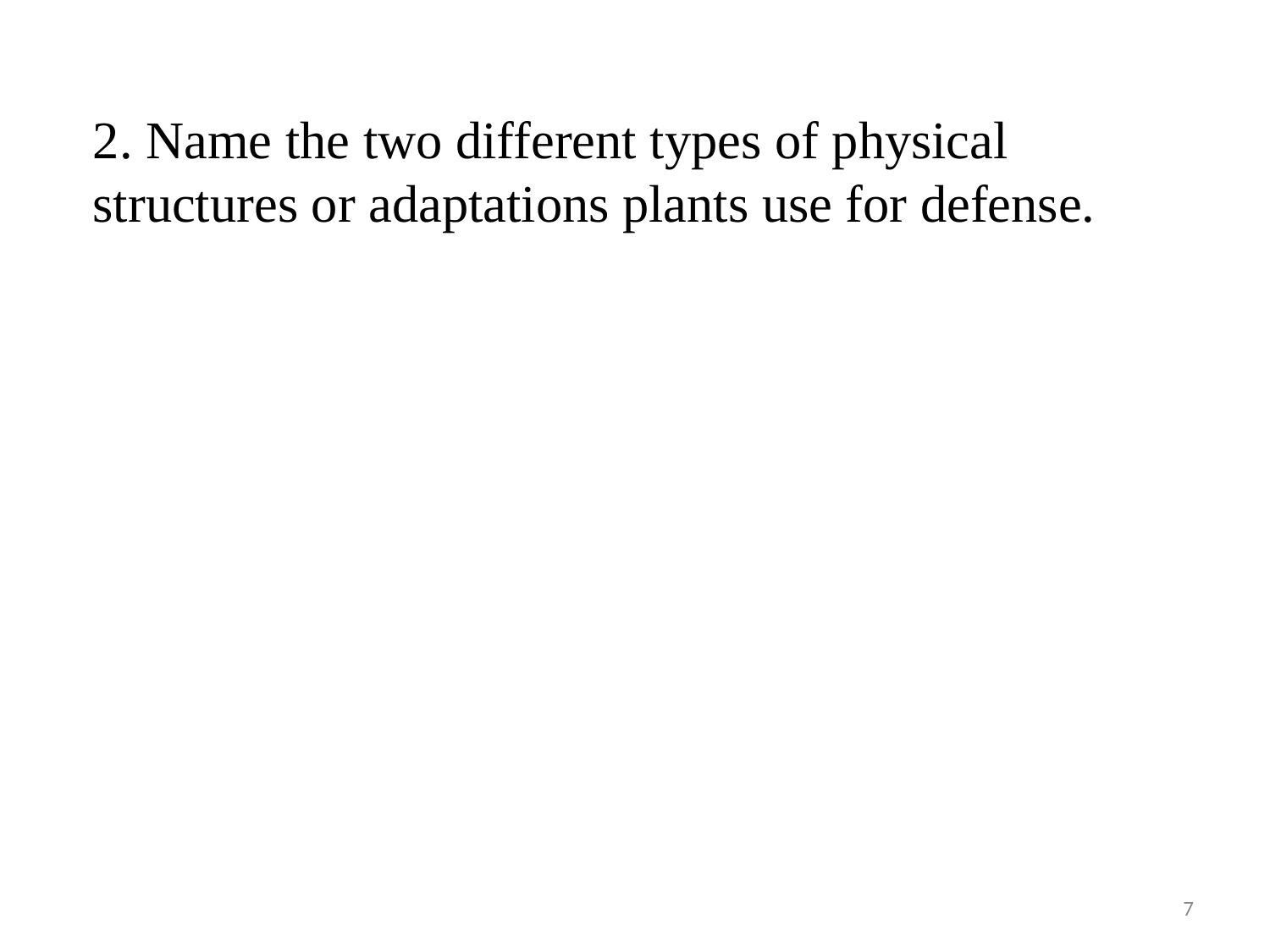

2. Name the two different types of physical structures or adaptations plants use for defense.

7